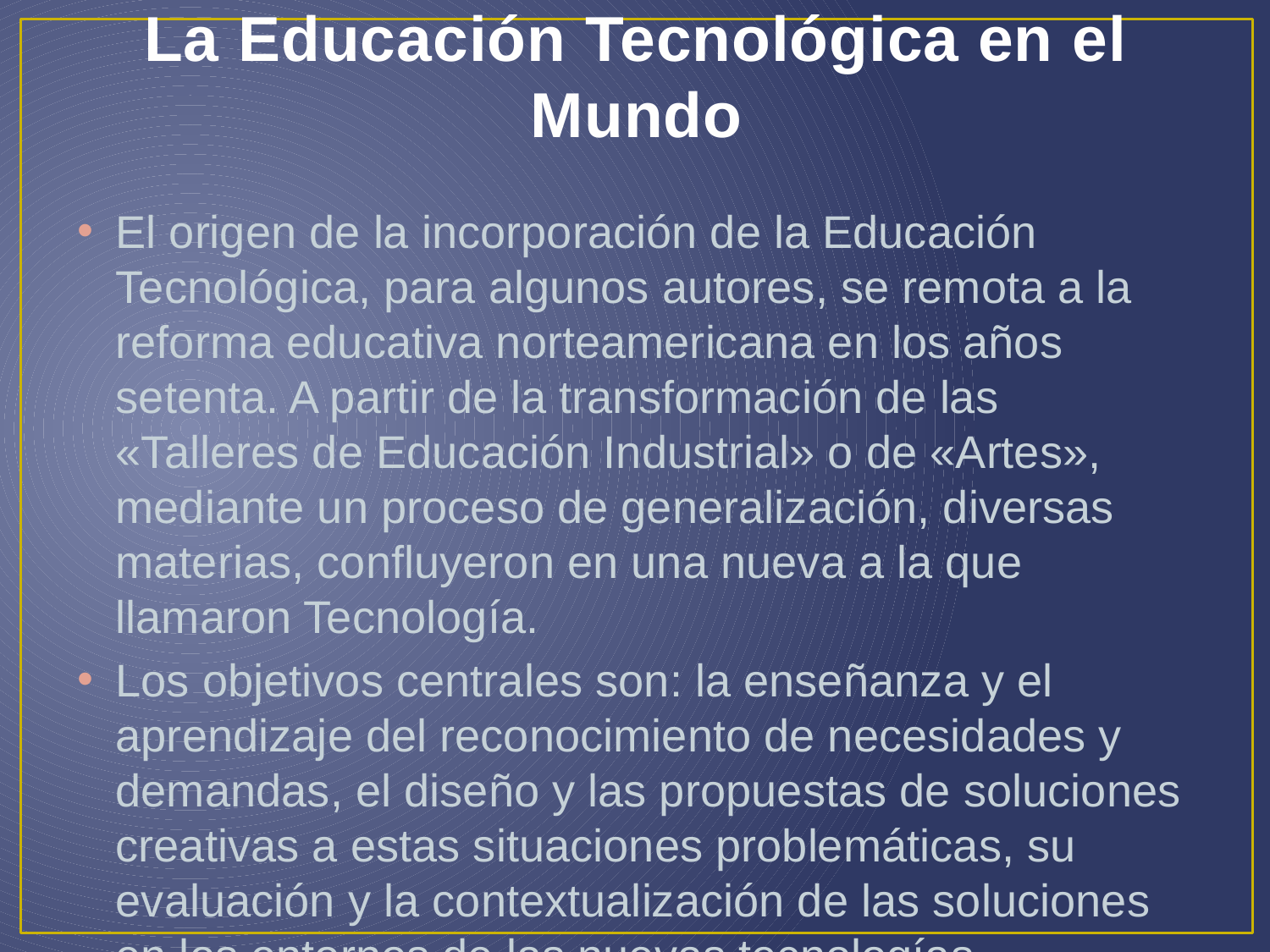

# La Educación Tecnológica en el Mundo
El origen de la incorporación de la Educación Tecnológica, para algunos autores, se remota a la reforma educativa norteamericana en los años setenta. A partir de la transformación de las «Talleres de Educación Industrial» o de «Artes», mediante un proceso de generalización, diversas materias, confluyeron en una nueva a la que llamaron Tecnología.
Los objetivos centrales son: la enseñanza y el aprendizaje del reconocimiento de necesidades y demandas, el diseño y las propuestas de soluciones creativas a estas situaciones problemáticas, su evaluación y la contextualización de las soluciones en los entornos de las nuevas tecnologías.